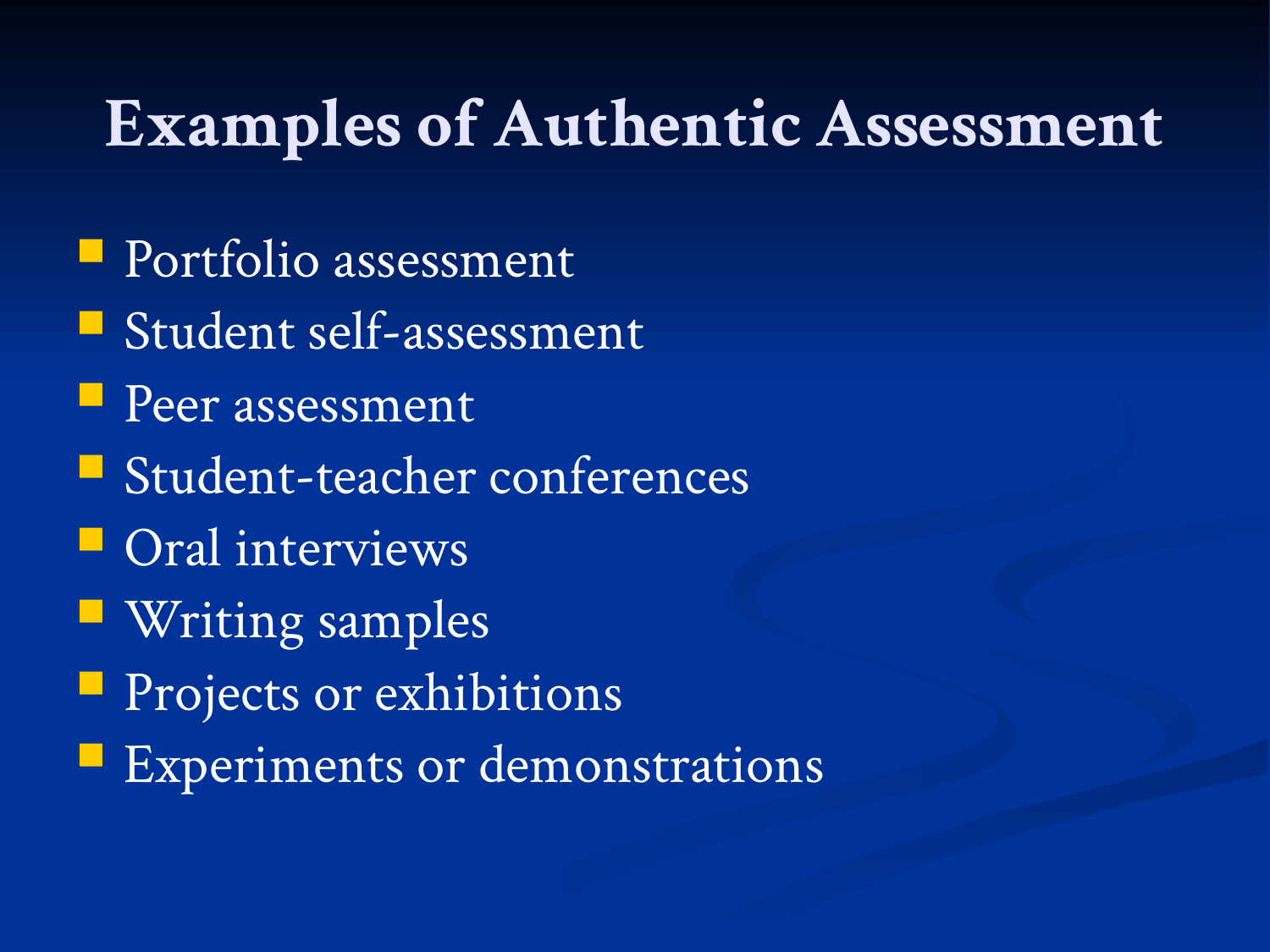

# Examples of Authentic Assessment
Portfolio assessment
Student self-assessment
Peer assessment
Student-teacher conferences
Oral interviews
Writing samples
Projects or exhibitions
Experiments or demonstrations